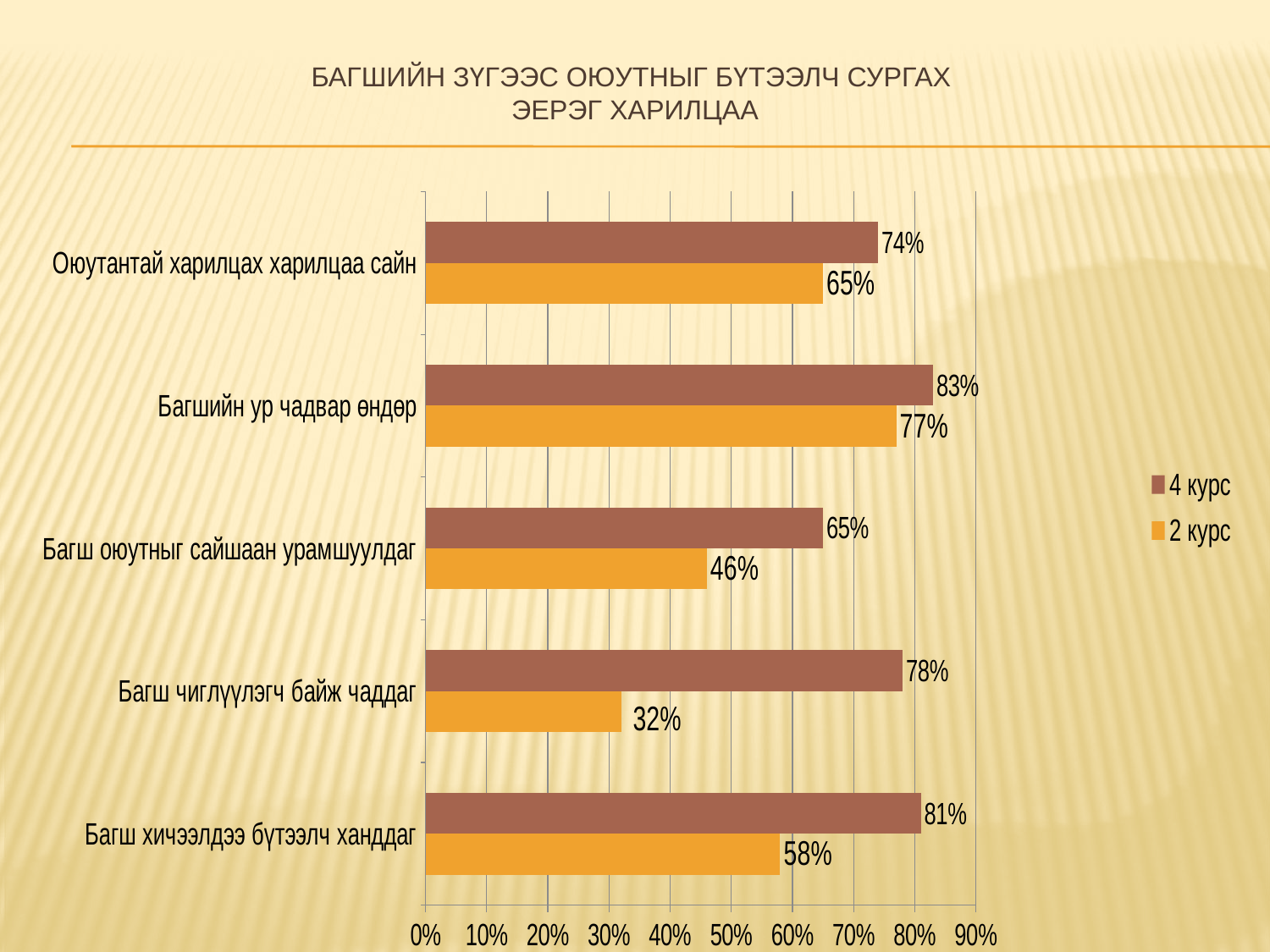

# Багшийн зүгээс оюутныг бүтээлч сургах эерэг харилцаа

### Chart

| Category | 2 курс | 4 курс |
|---|---|---|
| Багш хичээлдээ бүтээлч ханддаг | 0.5800000000000001 | 0.81 |
| Багш чиглүүлэгч байж чаддаг | 0.3200000000000011 | 0.78 |
| Багш оюутныг сайшаан урамшуулдаг | 0.46 | 0.6500000000000024 |
| Багшийн ур чадвар өндөр | 0.7700000000000022 | 0.8300000000000006 |
| Оюутантай харилцах харилцаа сайн | 0.6500000000000024 | 0.740000000000002 |